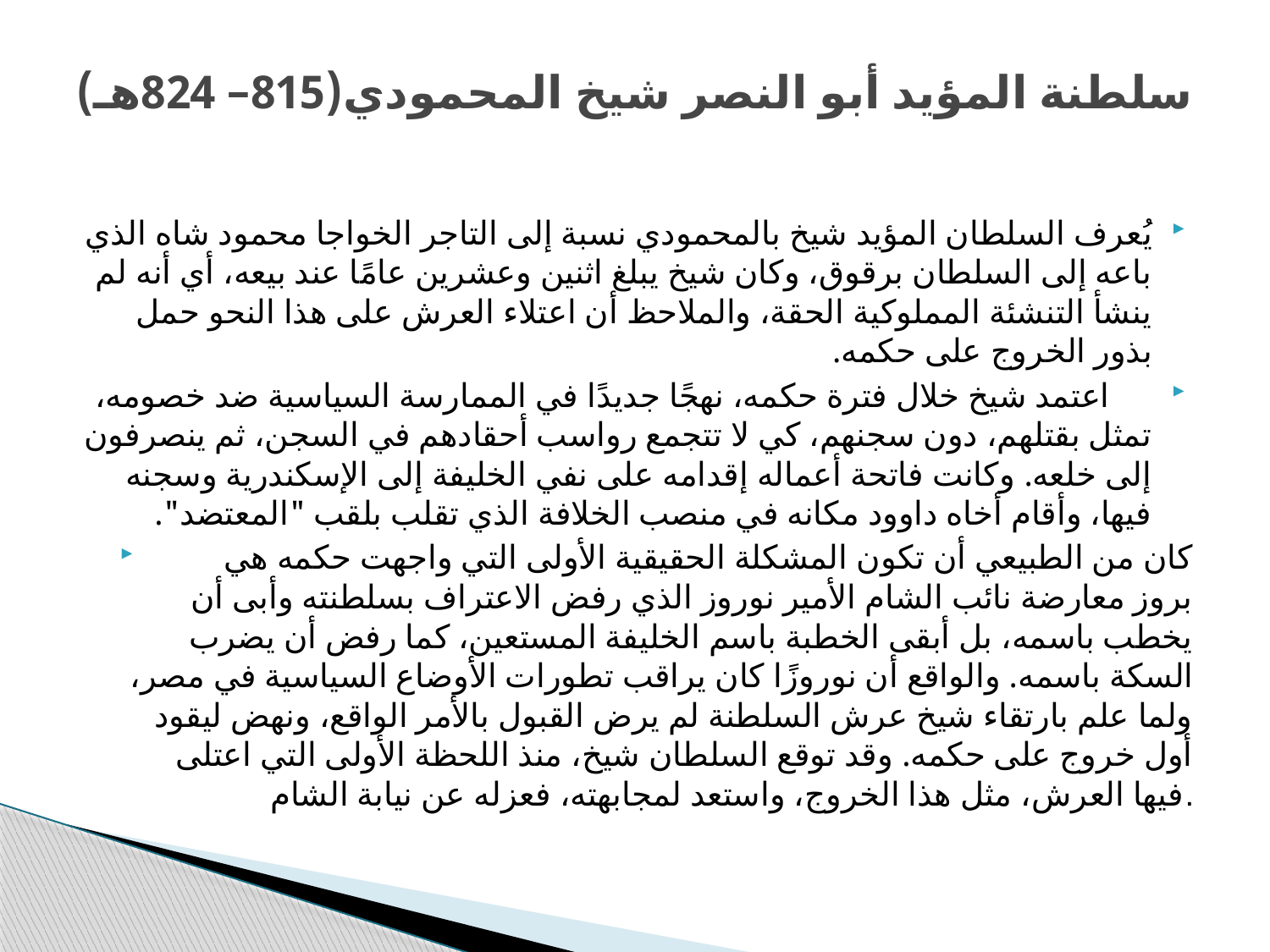

# سلطنة المؤيد أبو النصر شيخ المحمودي(815– 824هـ)
يُعرف السلطان المؤيد شيخ بالمحمودي نسبة إلى التاجر الخواجا محمود شاه الذي باعه إلى السلطان برقوق، وكان شيخ يبلغ اثنين وعشرين عامًا عند بيعه، أي أنه لم ينشأ التنشئة المملوكية الحقة، والملاحظ أن اعتلاء العرش على هذا النحو حمل بذور الخروج على حكمه.
     اعتمد شيخ خلال فترة حكمه، نهجًا جديدًا في الممارسة السياسية ضد خصومه، تمثل بقتلهم، دون سجنهم، كي لا تتجمع رواسب أحقادهم في السجن، ثم ينصرفون إلى خلعه. وكانت فاتحة أعماله إقدامه على نفي الخليفة إلى الإسكندرية وسجنه فيها، وأقام أخاه داوود مكانه في منصب الخلافة الذي تقلب بلقب "المعتضد".
     كان من الطبيعي أن تكون المشكلة الحقيقية الأولى التي واجهت حكمه هي بروز معارضة نائب الشام الأمير نوروز الذي رفض الاعتراف بسلطنته وأبى أن يخطب باسمه، بل أبقى الخطبة باسم الخليفة المستعين، كما رفض أن يضرب السكة باسمه. والواقع أن نوروزًا كان يراقب تطورات الأوضاع السياسية في مصر، ولما علم بارتقاء شيخ عرش السلطنة لم يرض القبول بالأمر الواقع، ونهض ليقود أول خروج على حكمه. وقد توقع السلطان شيخ، منذ اللحظة الأولى التي اعتلى فيها العرش، مثل هذا الخروج، واستعد لمجابهته، فعزله عن نيابة الشام.